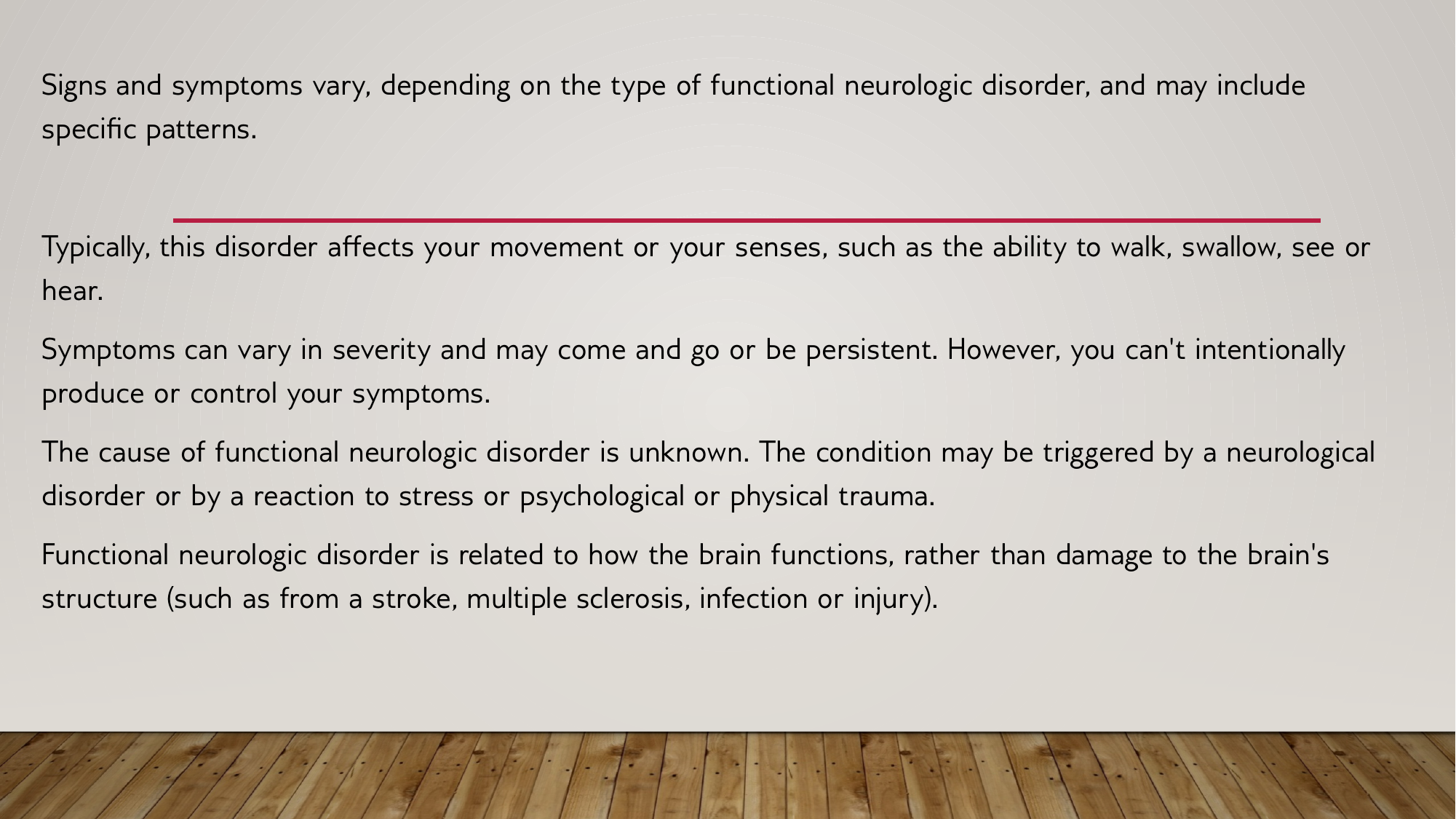

Signs and symptoms vary, depending on the type of functional neurologic disorder, and may include specific patterns.

Typically, this disorder affects your movement or your senses, such as the ability to walk, swallow, see or hear.
Symptoms can vary in severity and may come and go or be persistent. However, you can't intentionally produce or control your symptoms.
The cause of functional neurologic disorder is unknown. The condition may be triggered by a neurological disorder or by a reaction to stress or psychological or physical trauma.
Functional neurologic disorder is related to how the brain functions, rather than damage to the brain's structure (such as from a stroke, multiple sclerosis, infection or injury).